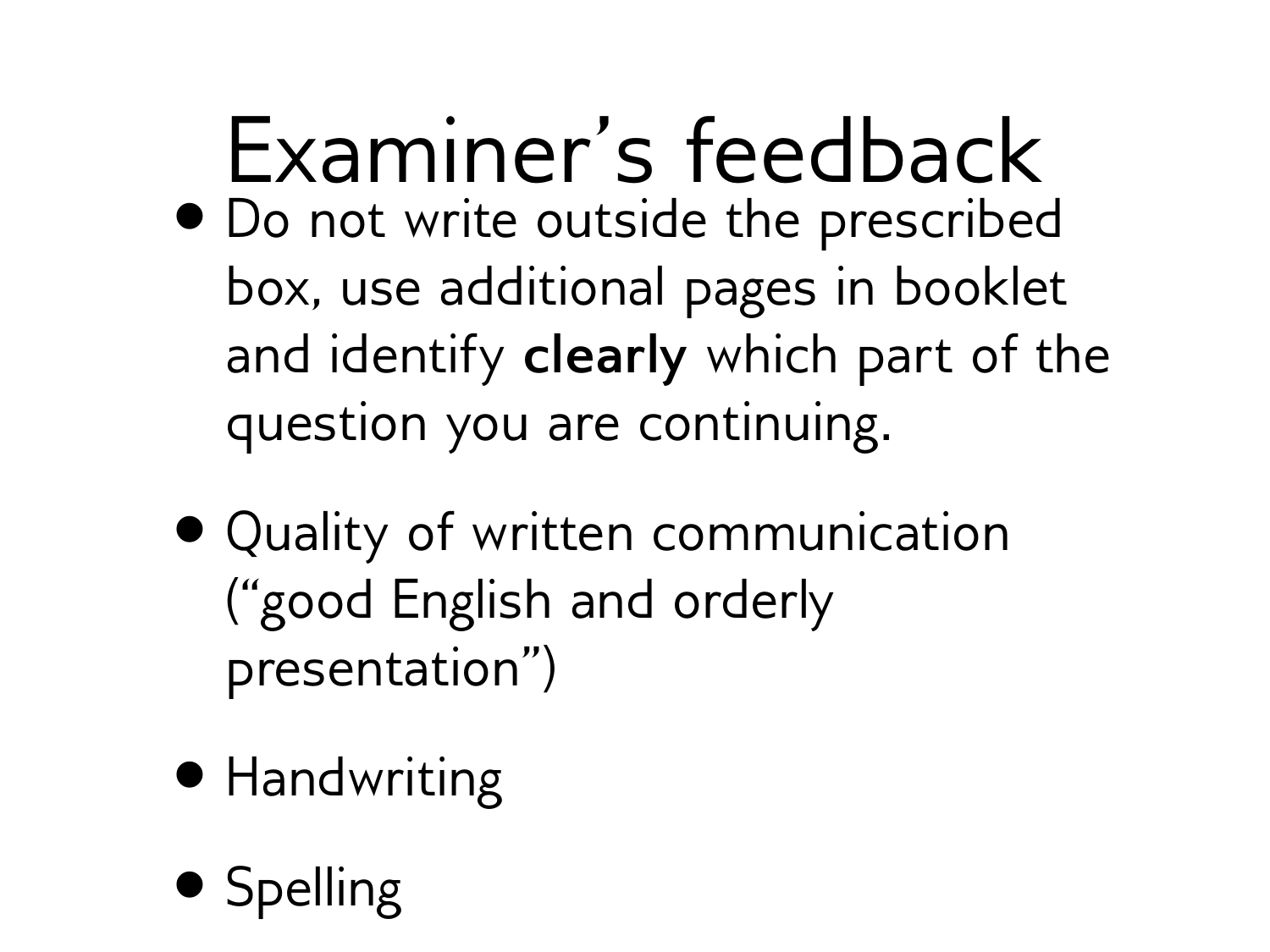

# Examiner’s feedback
Do not write outside the prescribed box, use additional pages in booklet and identify clearly which part of the question you are continuing.
Quality of written communication (“good English and orderly presentation”)
Handwriting
Spelling